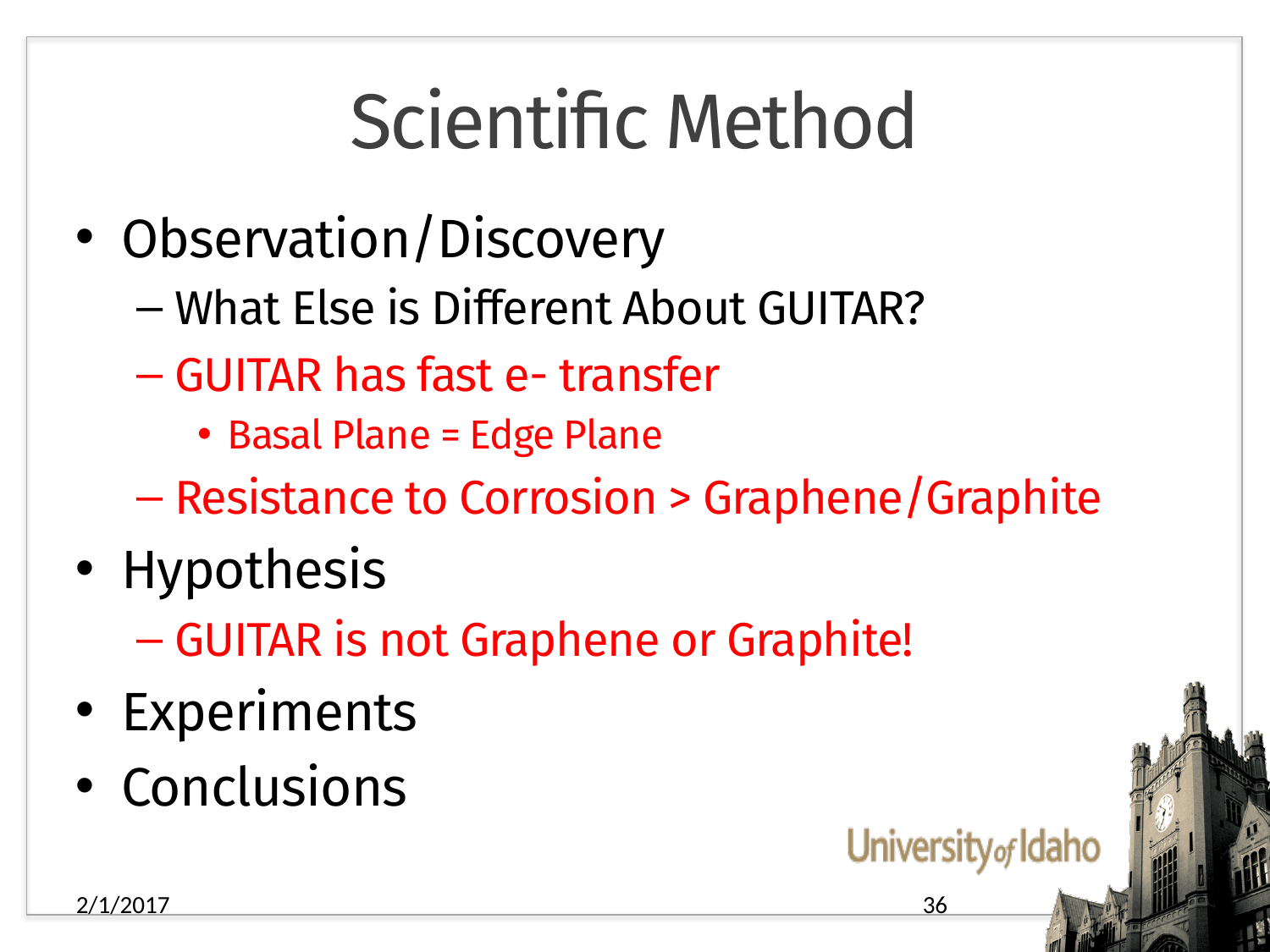

# Scientific Method
Observation/Discovery
What Else is Different About GUITAR?
GUITAR has fast e- transfer
Basal Plane = Edge Plane
Resistance to Corrosion > Graphene/Graphite
Hypothesis
GUITAR is not Graphene or Graphite!
Experiments
Conclusions

2/1/2017
36